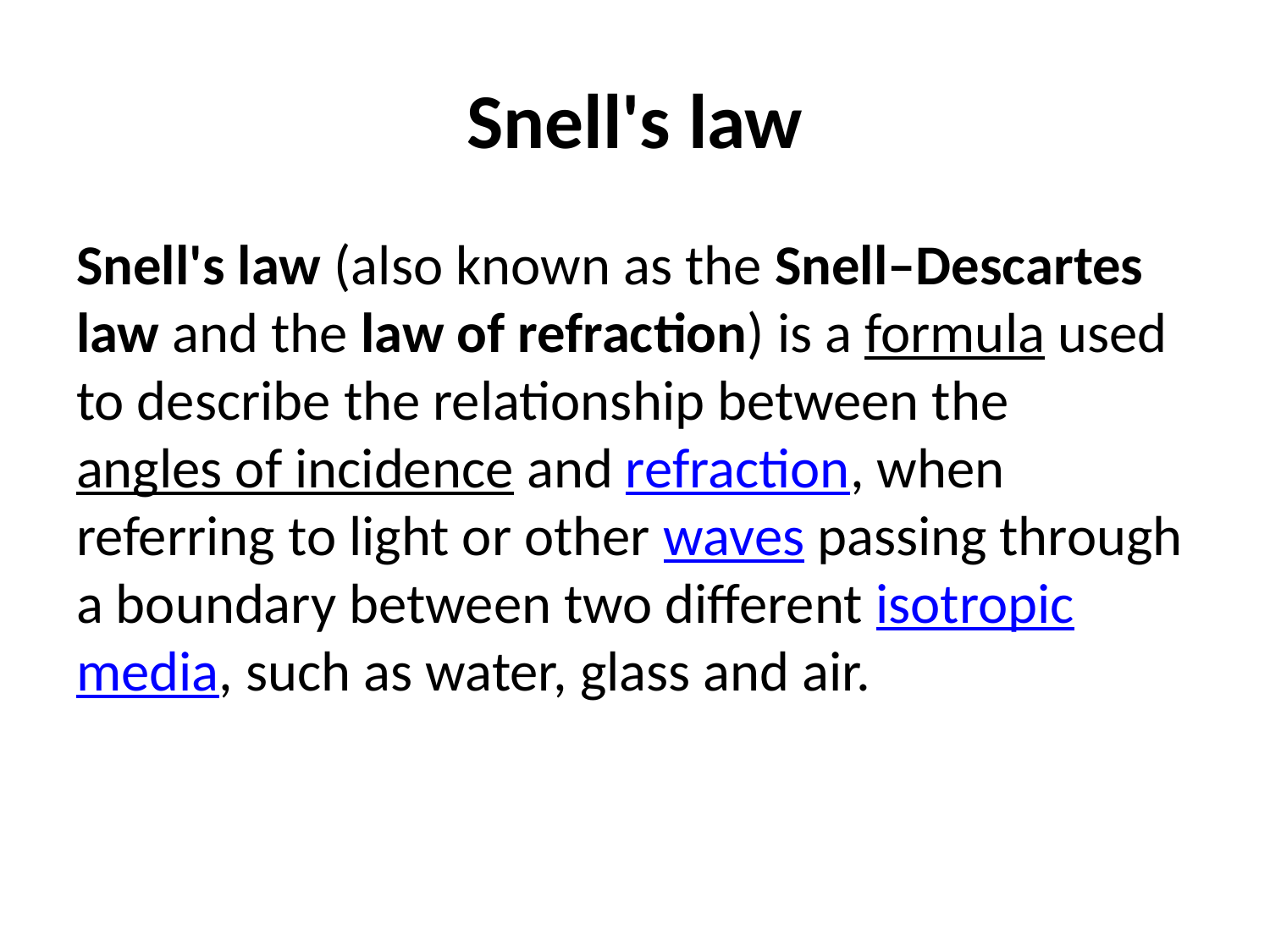

# Snell's law
Snell's law (also known as the Snell–Descartes law and the law of refraction) is a formula used to describe the relationship between the angles of incidence and refraction, when referring to light or other waves passing through a boundary between two different isotropic media, such as water, glass and air.